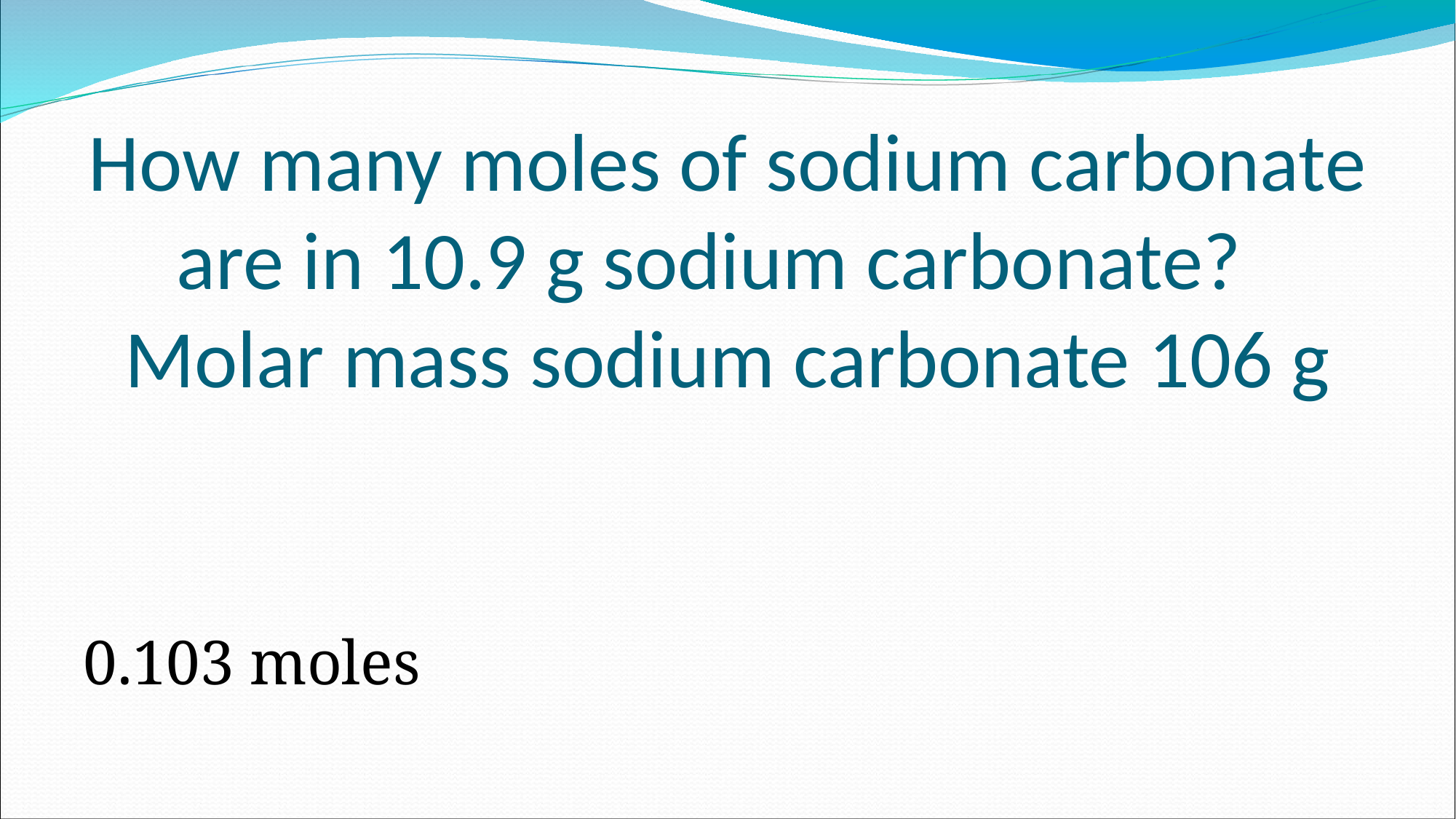

# How many moles of sodium carbonate are in 10.9 g sodium carbonate? Molar mass sodium carbonate 106 g
0.103 moles